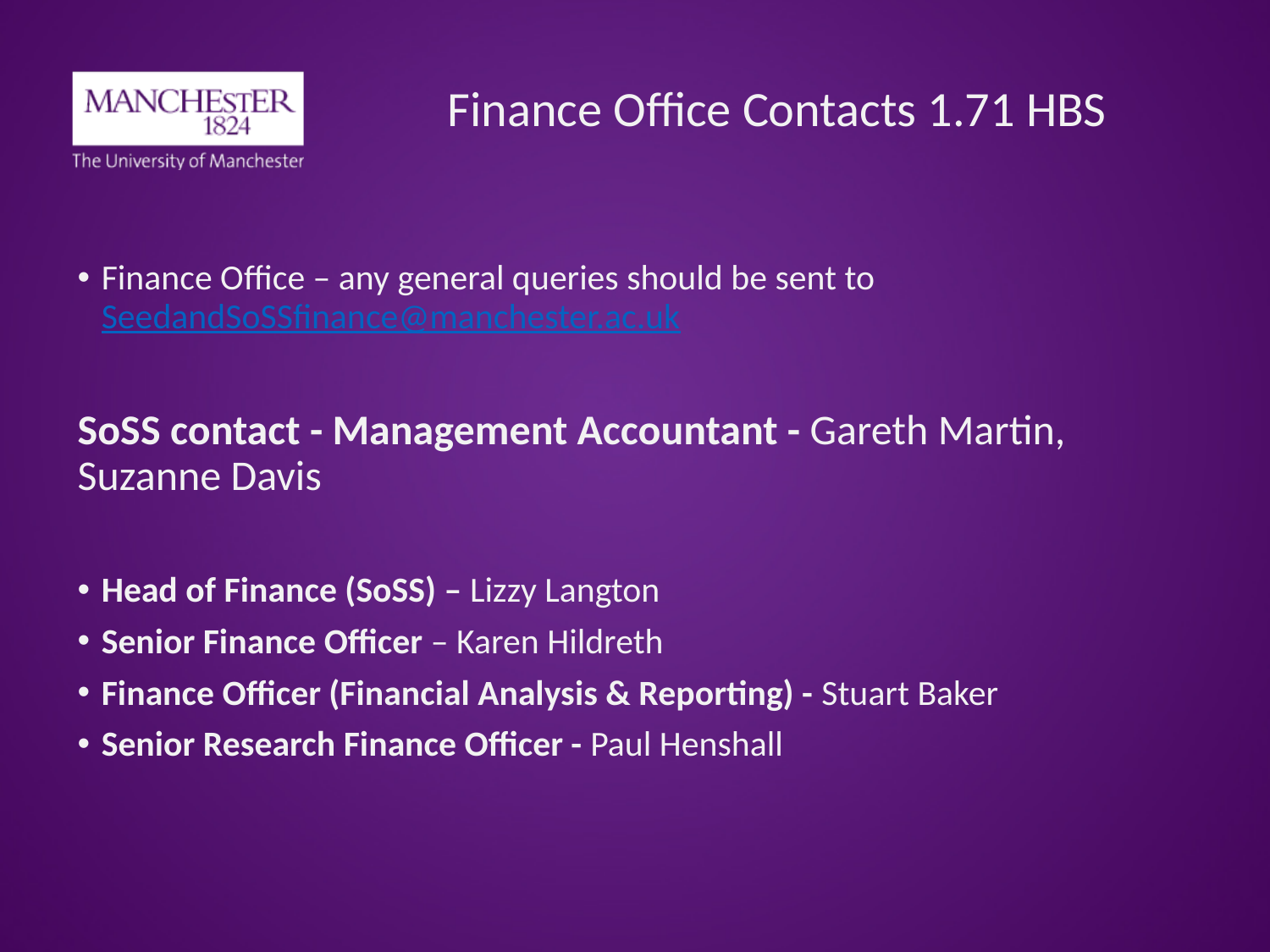

# Finance Office Contacts 1.71 HBS
Finance Office – any general queries should be sent to SeedandSoSSfinance@manchester.ac.uk

SoSS contact - Management Accountant - Gareth Martin, Suzanne Davis

Head of Finance (SoSS) – Lizzy Langton
Senior Finance Officer – Karen Hildreth
Finance Officer (Financial Analysis & Reporting) - Stuart Baker
Senior Research Finance Officer - Paul Henshall